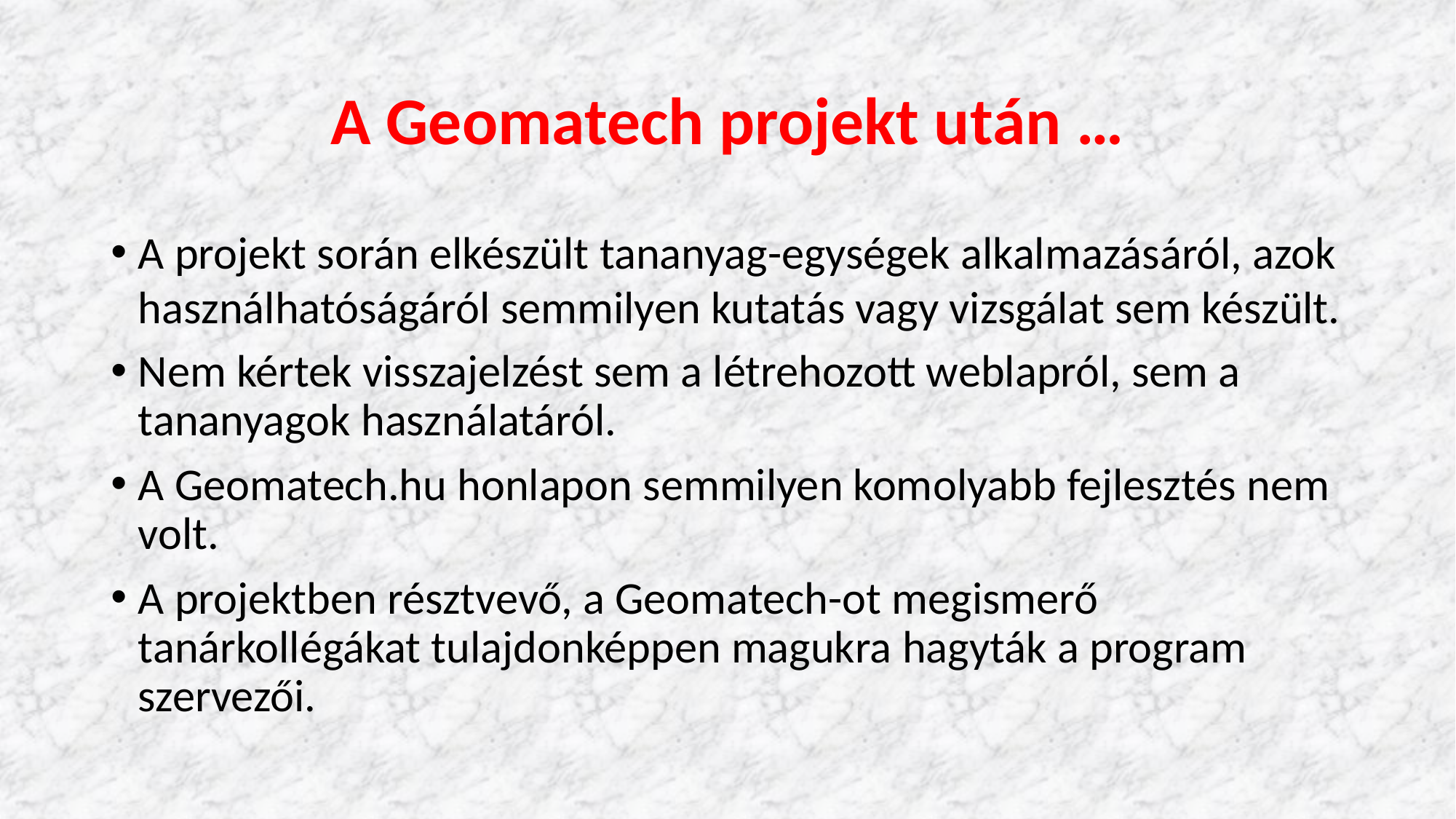

# A Geomatech projekt után …
A projekt során elkészült tananyag-egységek alkalmazásáról, azok használhatóságáról semmilyen kutatás vagy vizsgálat sem készült.
Nem kértek visszajelzést sem a létrehozott weblapról, sem a tananyagok használatáról.
A Geomatech.hu honlapon semmilyen komolyabb fejlesztés nem volt.
A projektben résztvevő, a Geomatech-ot megismerő tanárkollégákat tulajdonképpen magukra hagyták a program szervezői.